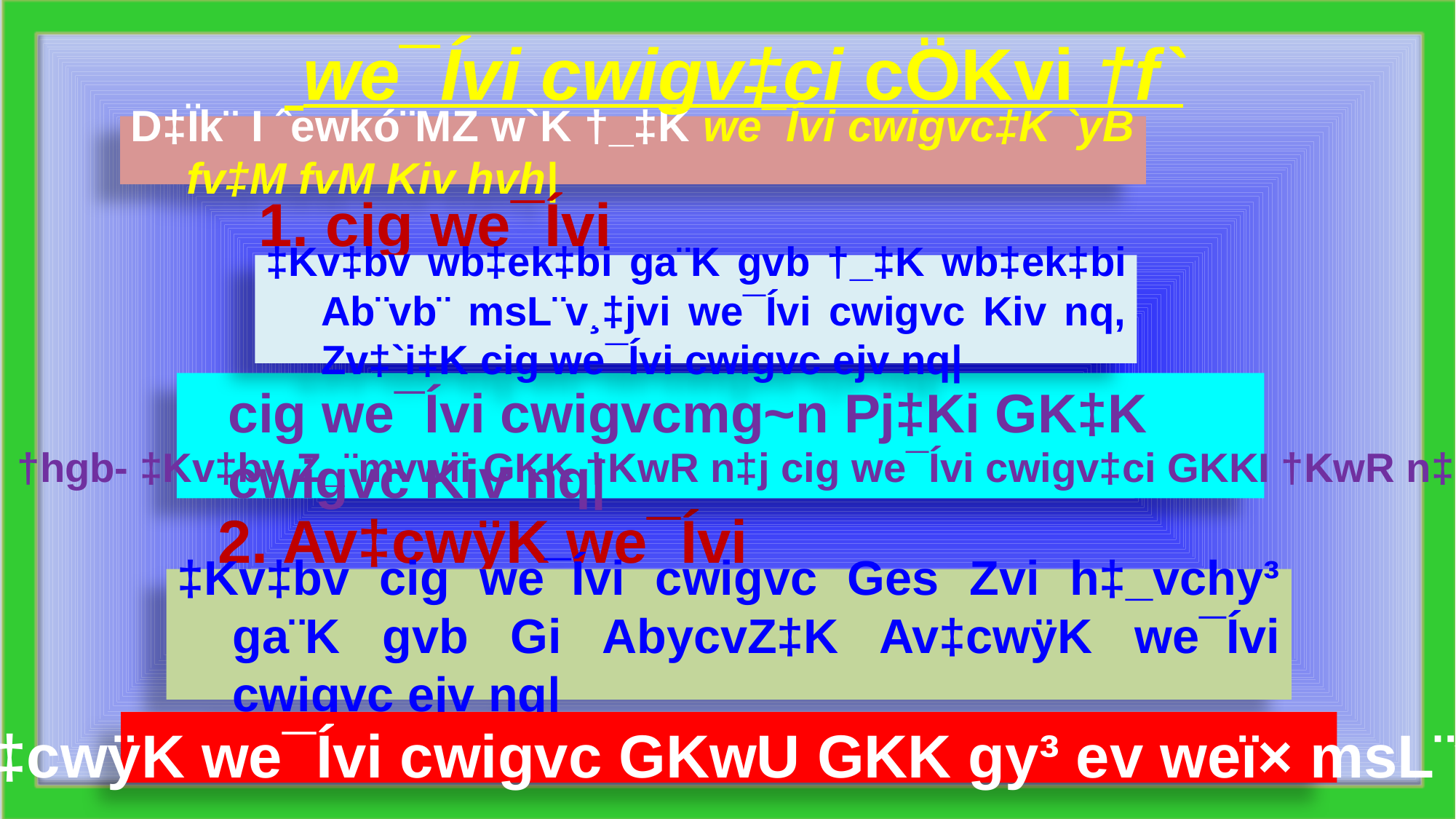

we¯Ívi cwigv‡ci cÖKvi †f`
D‡Ïk¨ I ˆewkó¨MZ w`K †_‡K we¯Ívi cwigvc‡K `yB fv‡M fvM Kiv hvh|
1. cig we¯Ívi cwigvc
‡Kv‡bv wb‡ek‡bi ga¨K gvb †_‡K wb‡ek‡bi Ab¨vb¨ msL¨v¸‡jvi we¯Ívi cwigvc Kiv nq, Zv‡`i‡K cig we¯Ívi cwigvc ejv nq|

cig we¯Ívi cwigvcmg~n Pj‡Ki GK‡K cwigvc Kiv nq|
†hgb- ‡Kv‡bv Z_¨mvwii GKK †KwR n‡j cig we¯Ívi cwigv‡ci GKKI †KwR n‡e|
2. Av‡cwÿK we¯Ívi cwigvc
‡Kv‡bv cig we¯Ívi cwigvc Ges Zvi h‡_vchy³ ga¨K gvb Gi AbycvZ‡K Av‡cwÿK we¯Ívi cwigvc ejv nq|
Av‡cwÿK we¯Ívi cwigvc GKwU GKK gy³ ev weï× msL¨v|